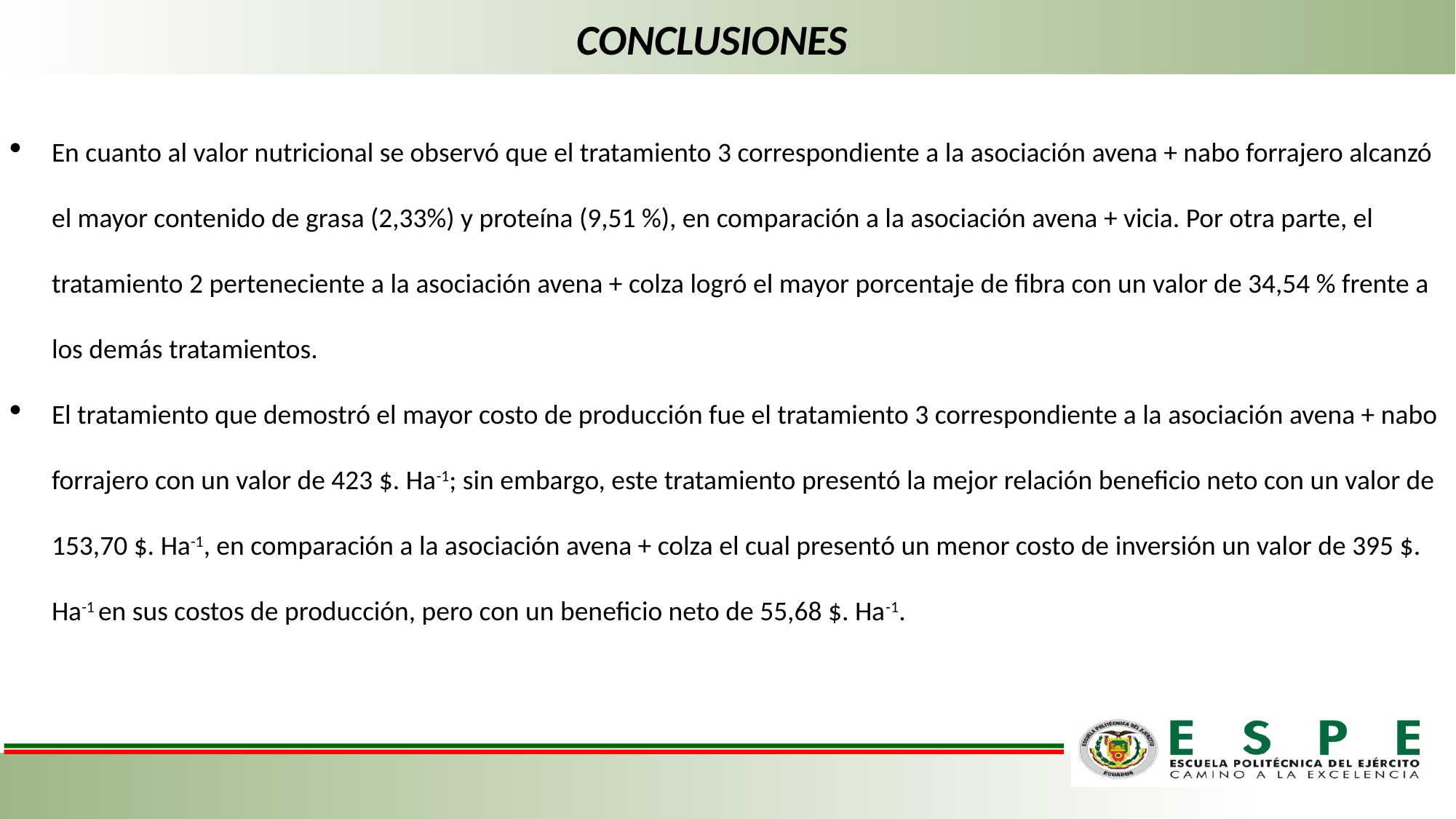

CONCLUSIONES
En cuanto al valor nutricional se observó que el tratamiento 3 correspondiente a la asociación avena + nabo forrajero alcanzó el mayor contenido de grasa (2,33%) y proteína (9,51 %), en comparación a la asociación avena + vicia. Por otra parte, el tratamiento 2 perteneciente a la asociación avena + colza logró el mayor porcentaje de fibra con un valor de 34,54 % frente a los demás tratamientos.
El tratamiento que demostró el mayor costo de producción fue el tratamiento 3 correspondiente a la asociación avena + nabo forrajero con un valor de 423 $. Ha-1; sin embargo, este tratamiento presentó la mejor relación beneficio neto con un valor de 153,70 $. Ha-1, en comparación a la asociación avena + colza el cual presentó un menor costo de inversión un valor de 395 $. Ha-1 en sus costos de producción, pero con un beneficio neto de 55,68 $. Ha-1.